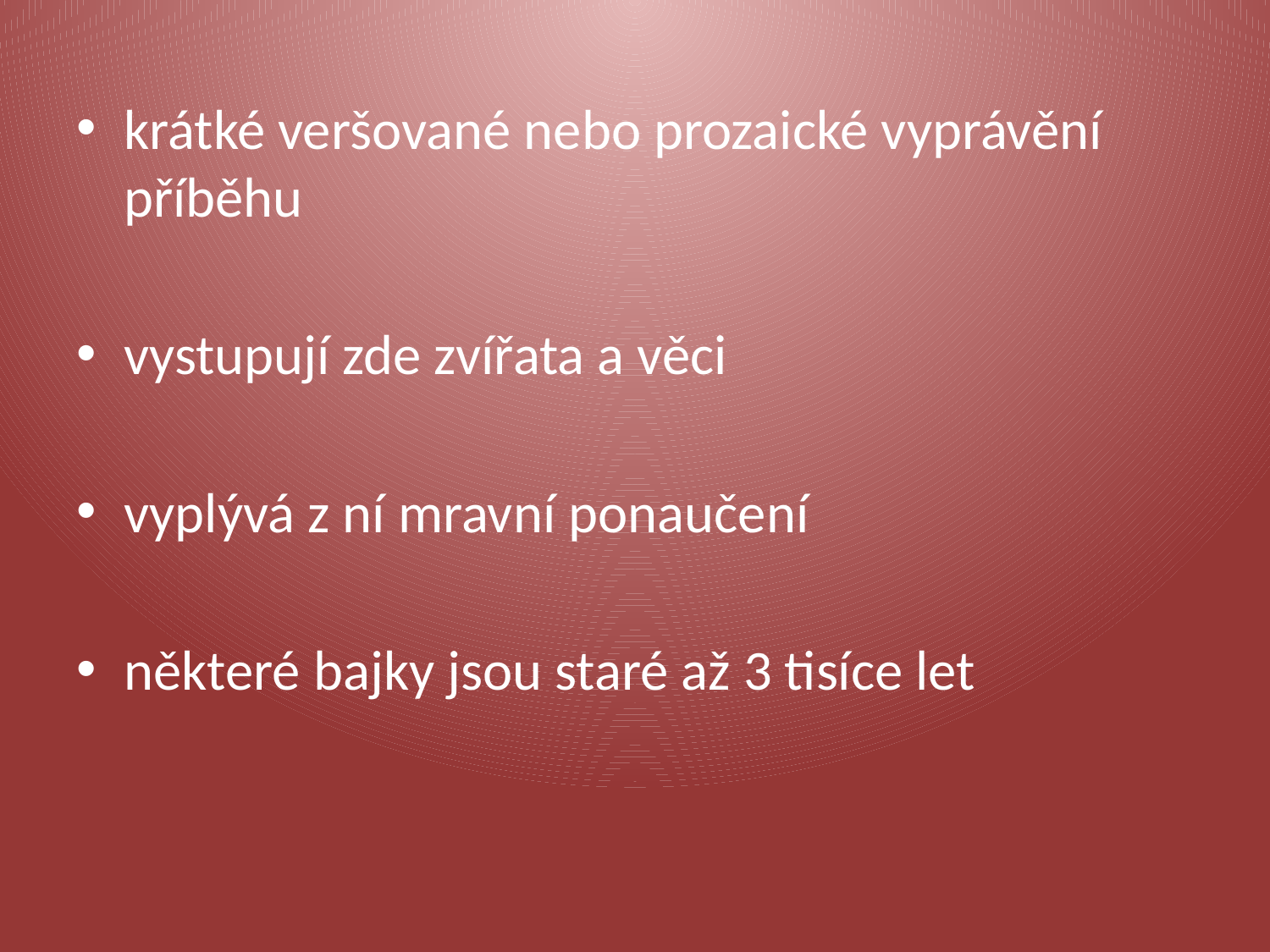

krátké veršované nebo prozaické vyprávění příběhu

vystupují zde zvířata a věci

vyplývá z ní mravní ponaučení

některé bajky jsou staré až 3 tisíce let